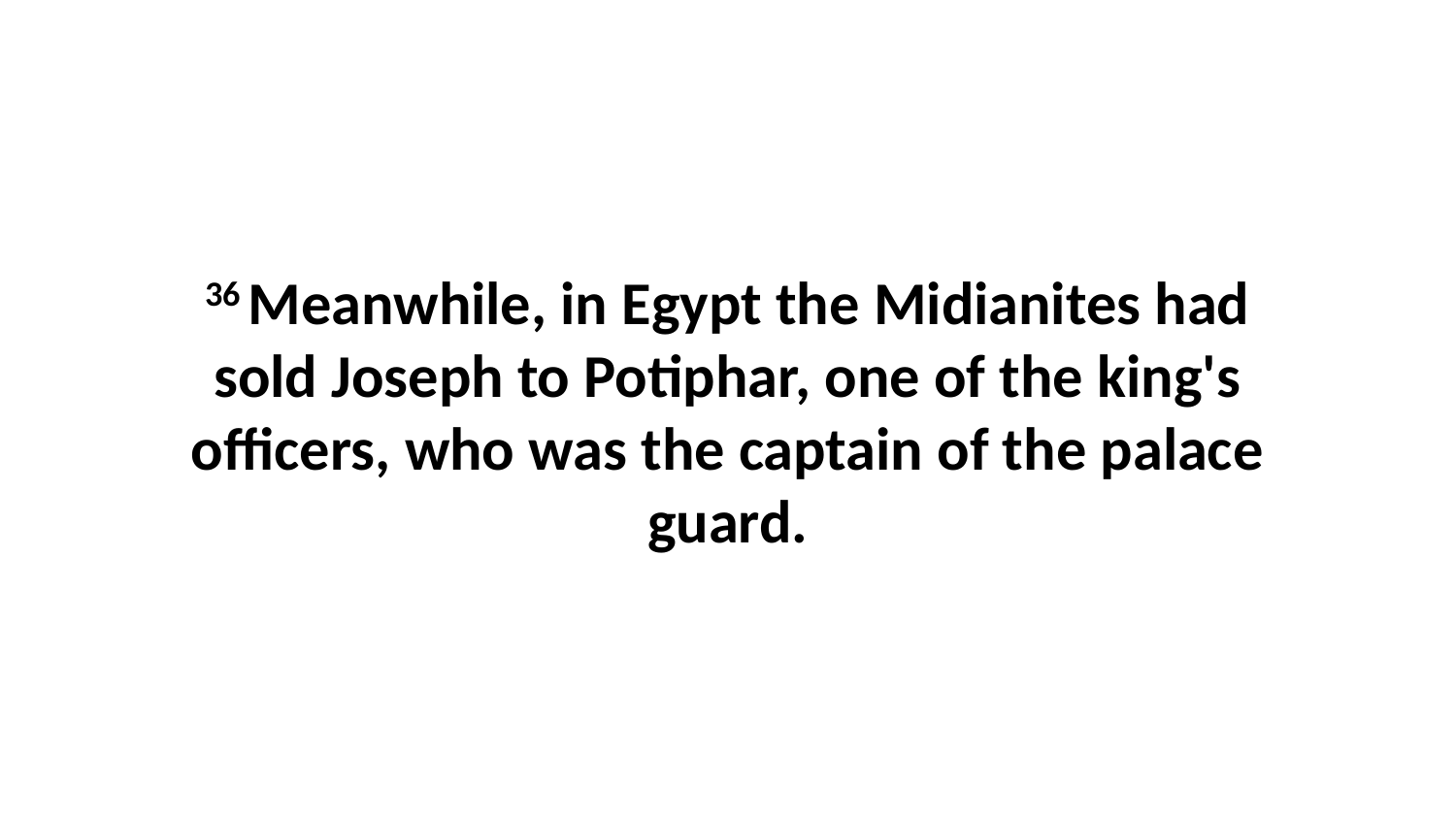

36 Meanwhile, in Egypt the Midianites had sold Joseph to Potiphar, one of the king's officers, who was the captain of the palace guard.